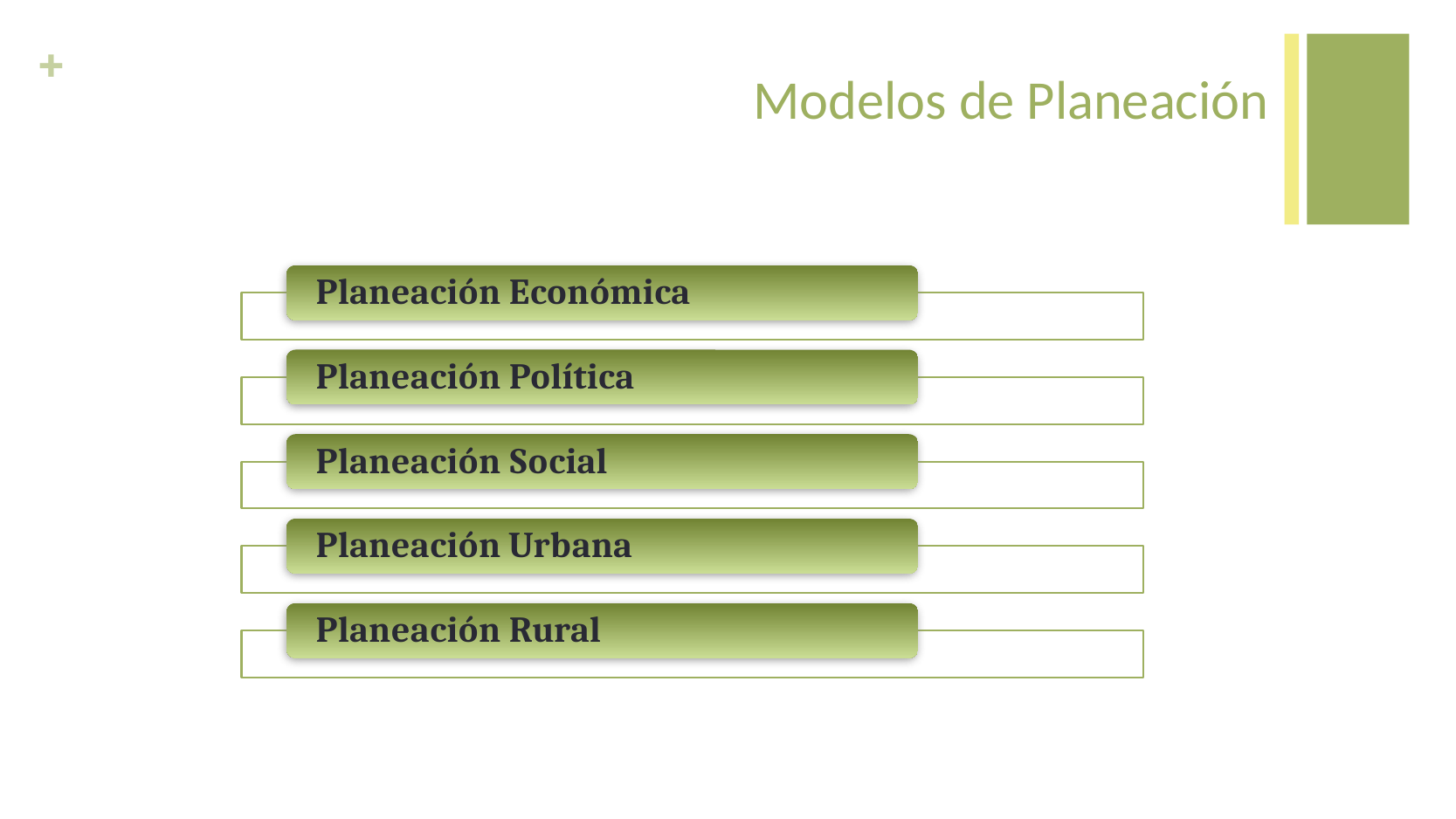

# Modelos de Planeación
Planeación Económica
Planeación Política
Planeación Social
Planeación Urbana
Planeación Rural